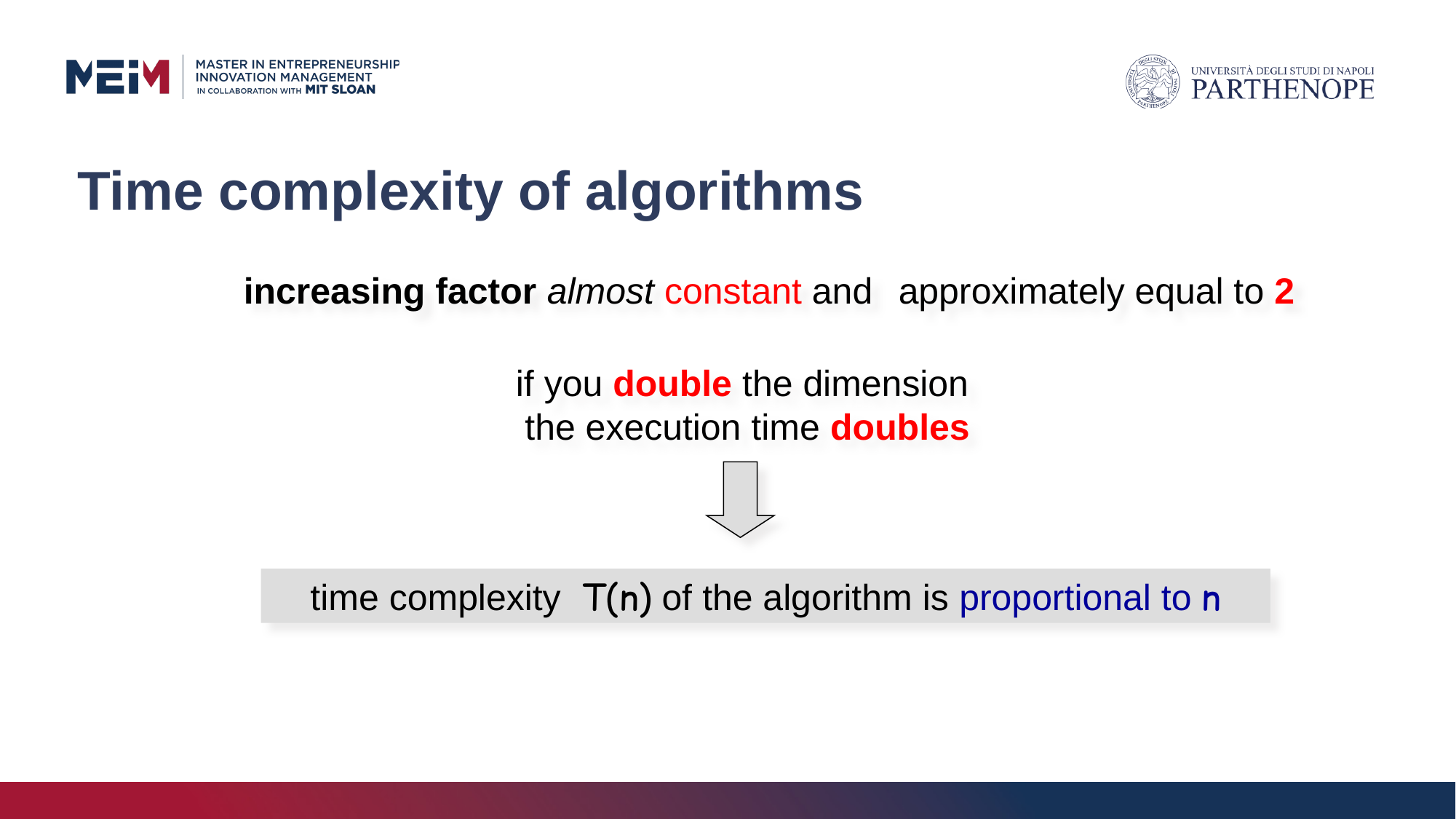

# Time complexity of algorithms
increasing factor almost constant and 	approximately equal to 2
if you double the dimension
the execution time doubles

time complexity  T(n) of the algorithm is proportional to n